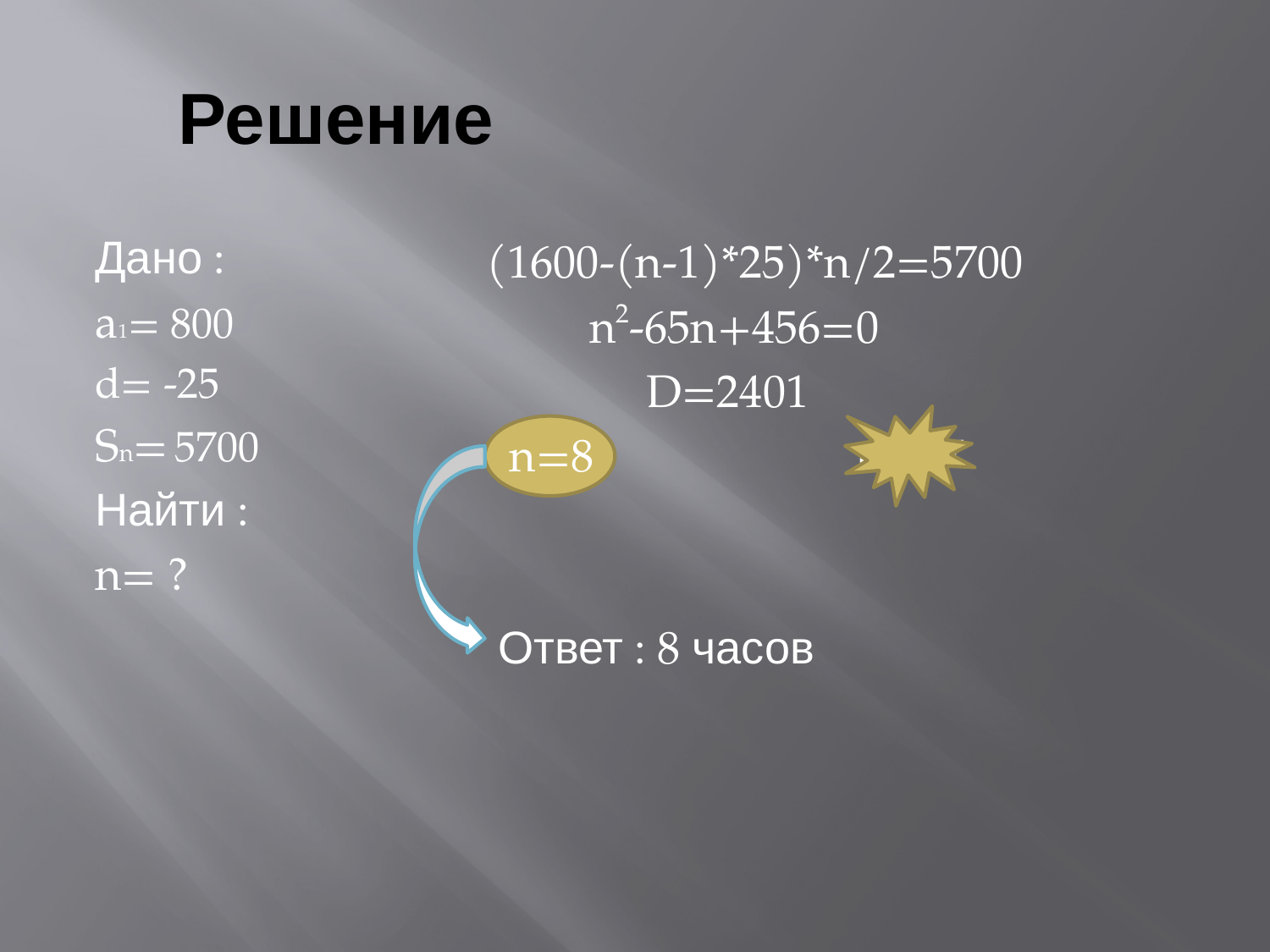

# Решение
Дано :
a1= 800
d= -25
Sn= 5700
Найти :
n= ?
(1600-(n-1)*25)*n/2=5700
         n2-65n+456=0
              D=2401
  n=8                       n=57

 Ответ : 8 часов